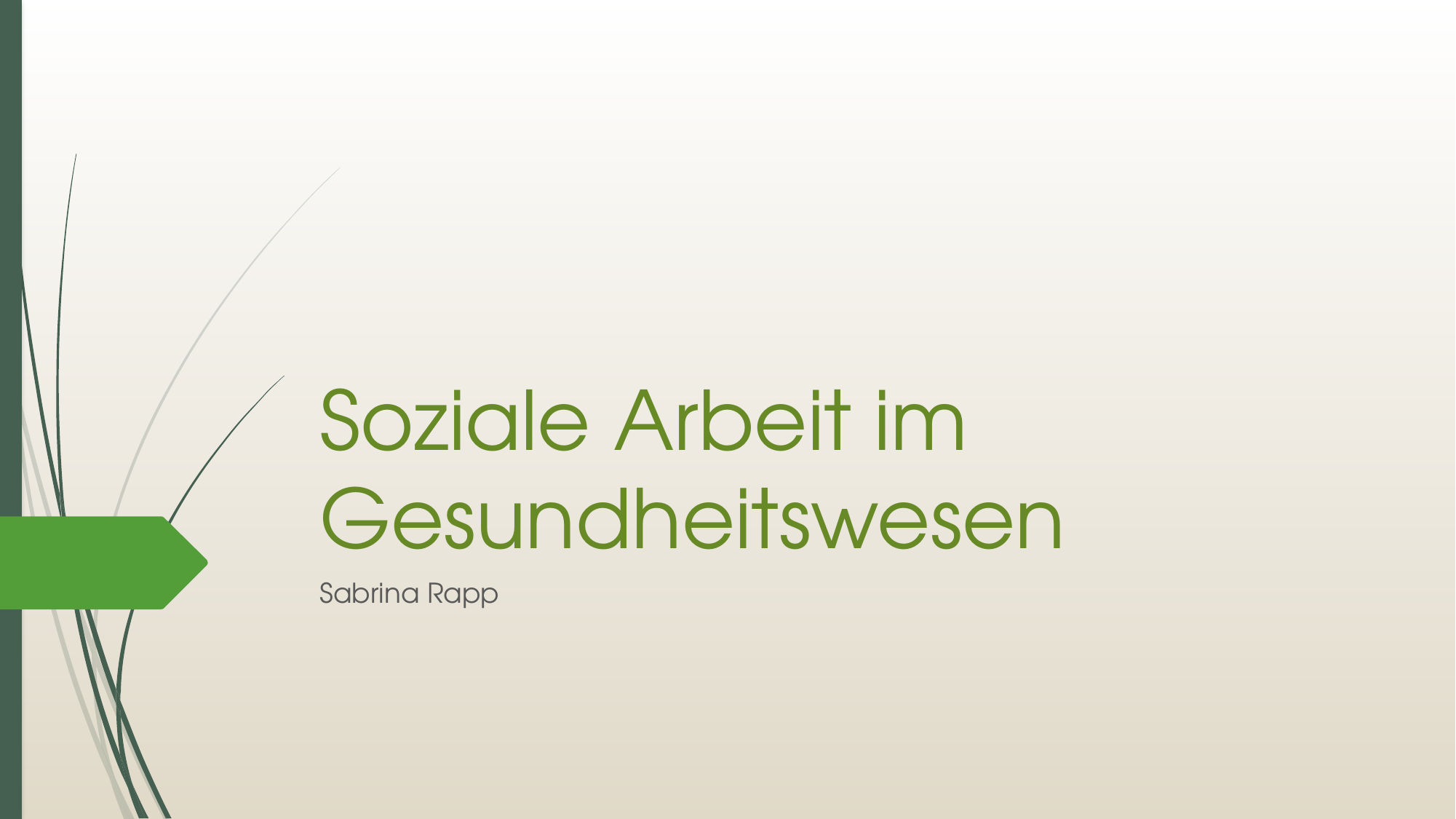

# Soziale Arbeit im Gesundheitswesen
Sabrina Rapp